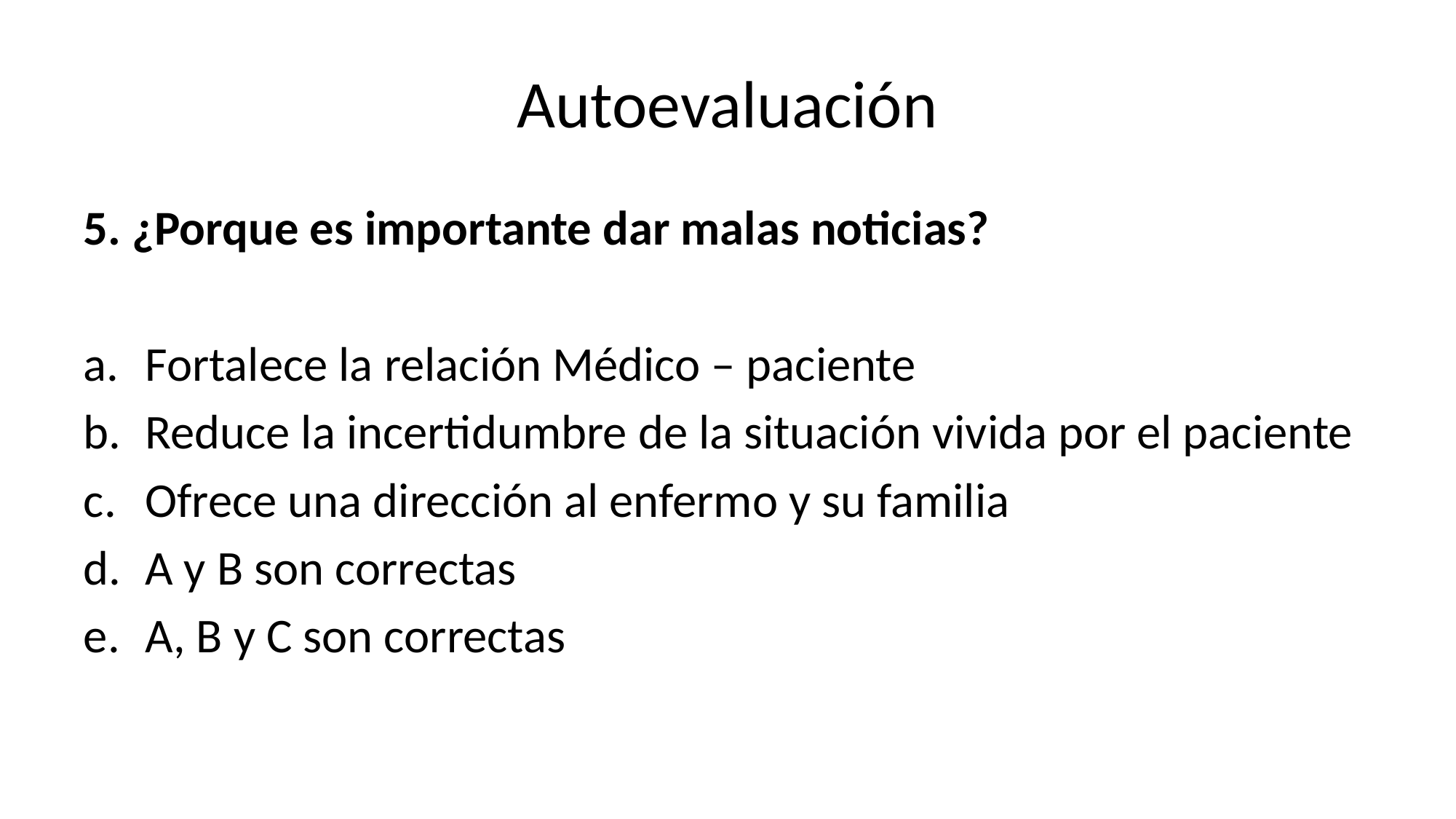

# Autoevaluación
5. ¿Porque es importante dar malas noticias?

Fortalece la relación Médico – paciente
Reduce la incertidumbre de la situación vivida por el paciente
Ofrece una dirección al enfermo y su familia
A y B son correctas
A, B y C son correctas